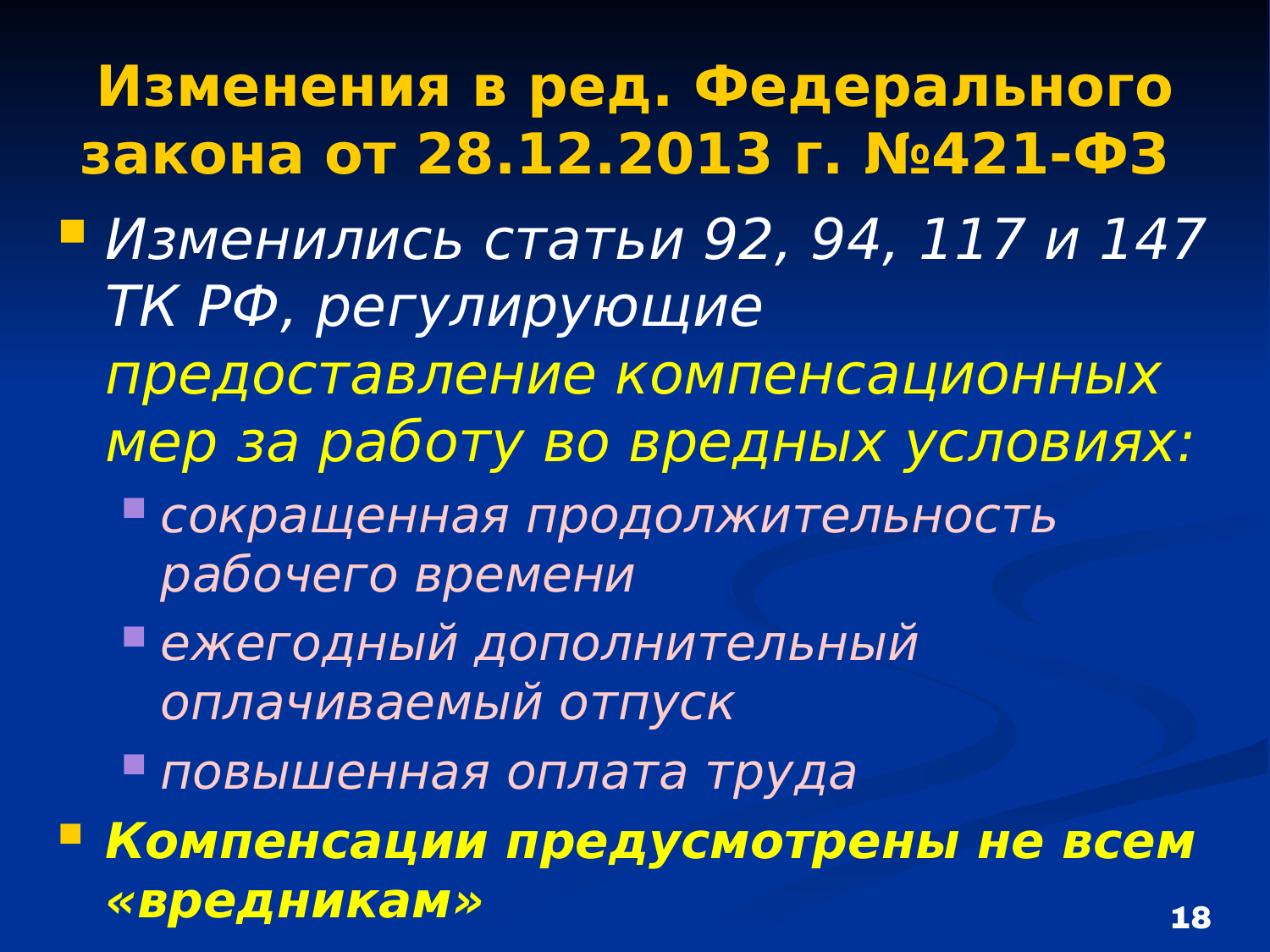

# Изменения в ред. Федерального закона от 28.12.2013 г. №421-ФЗ
Изменились статьи 92, 94, 117 и 147 ТК РФ, регулирующие предоставление компенсационных мер за работу во вредных условиях:
сокращенная продолжительность рабочего времени
ежегодный дополнительный оплачиваемый отпуск
повышенная оплата труда
Компенсации предусмотрены не всем «вредникам»
18